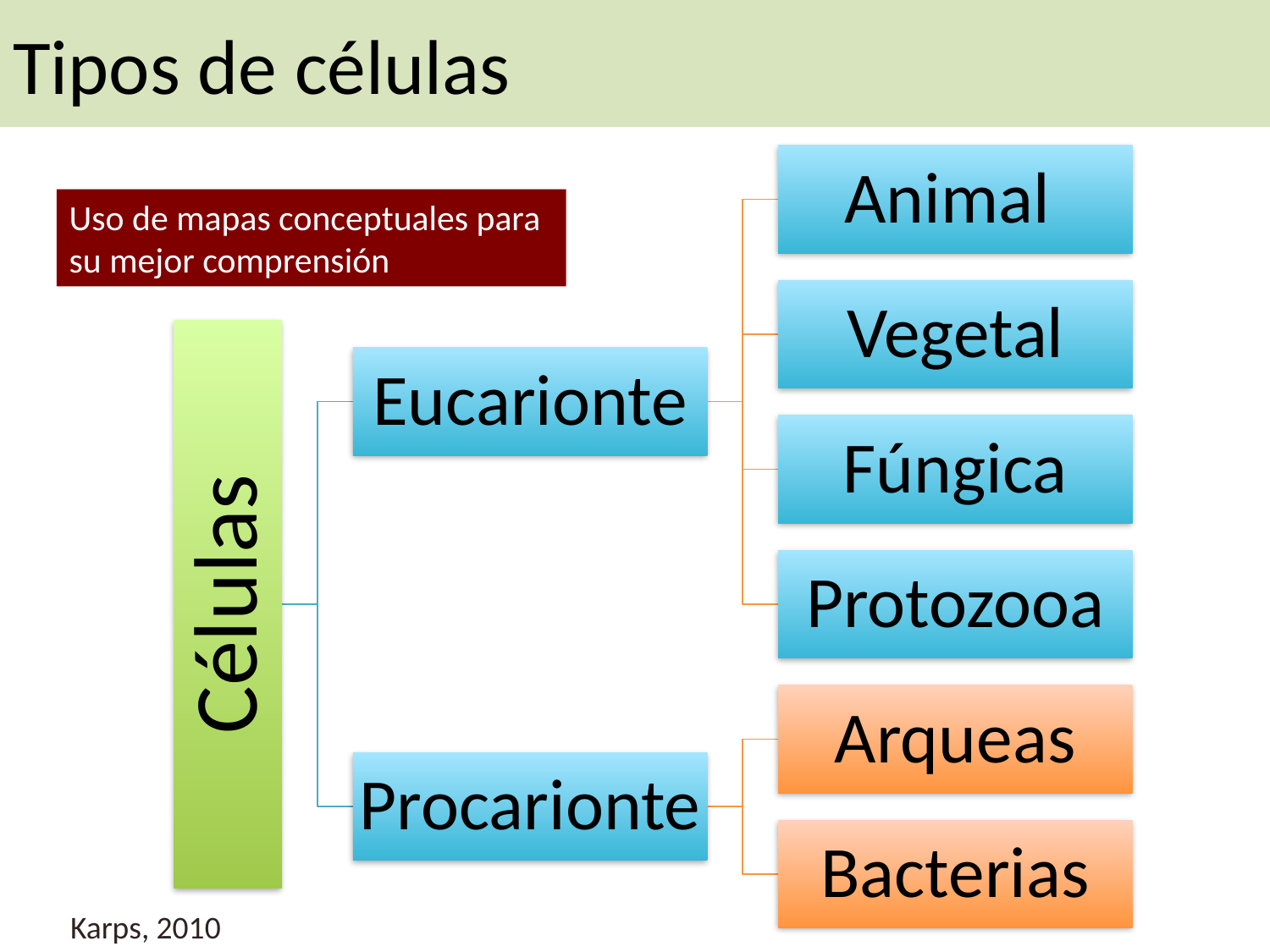

Tipos de células

Células
Eucarionte
Animal
Vegetal
Fúngica
Protozooa
Procarionte
Arqueas
Bacterias
Uso de mapas conceptuales para su mejor comprensión
Karps, 2010